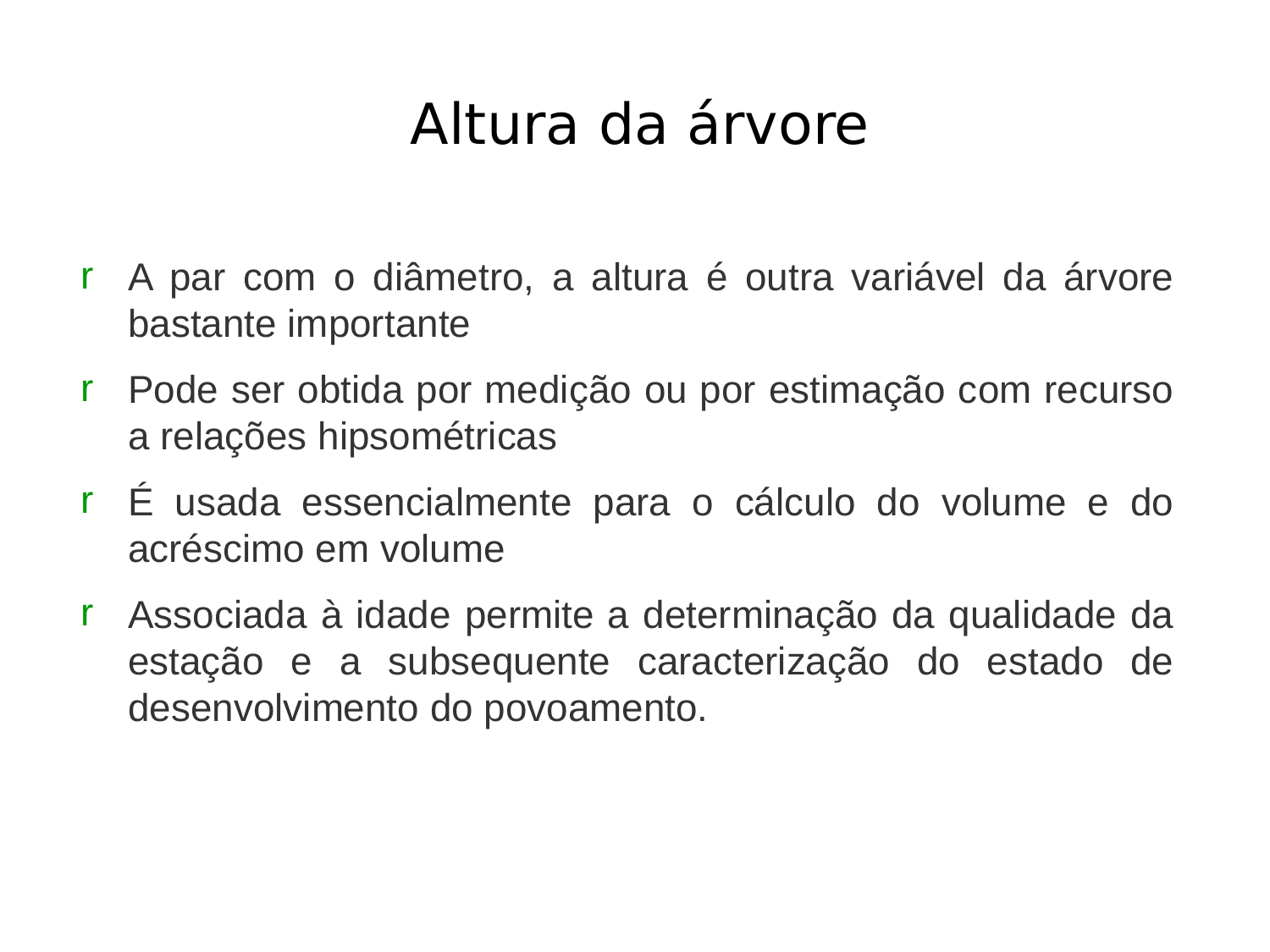

# Altura da árvore

A par com o diâmetro, a altura é outra variável da árvore bastante importante
Pode ser obtida por medição ou por estimação com recurso a relações hipsométricas
É usada essencialmente para o cálculo do volume e do acréscimo em volume
Associada à idade permite a determinação da qualidade da estação e a subsequente caracterização do estado de desenvolvimento do povoamento.